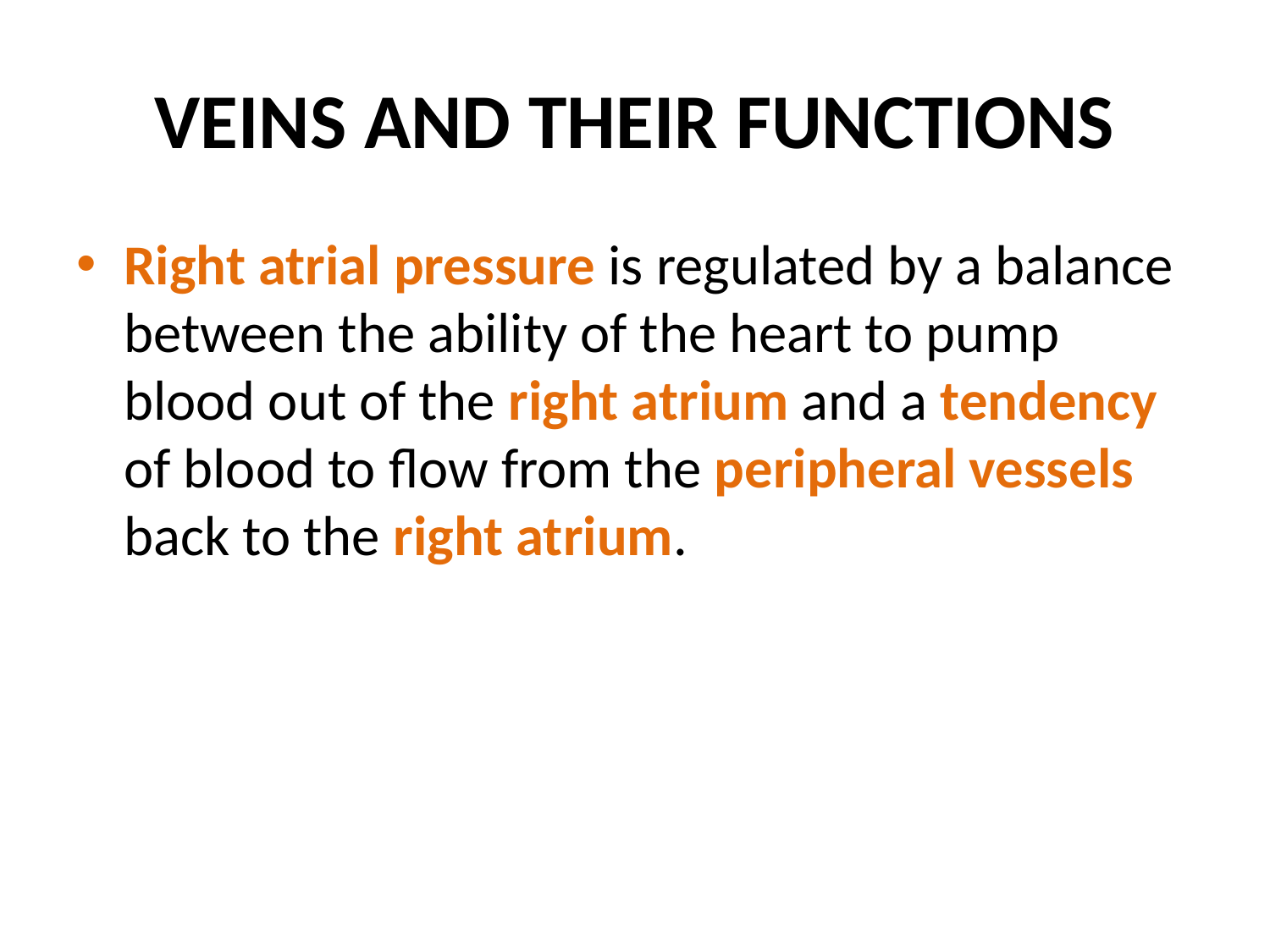

# VEINS AND THEIR FUNCTIONS
Right atrial pressure is regulated by a balance between the ability of the heart to pump blood out of the right atrium and a tendency of blood to flow from the peripheral vessels back to the right atrium.